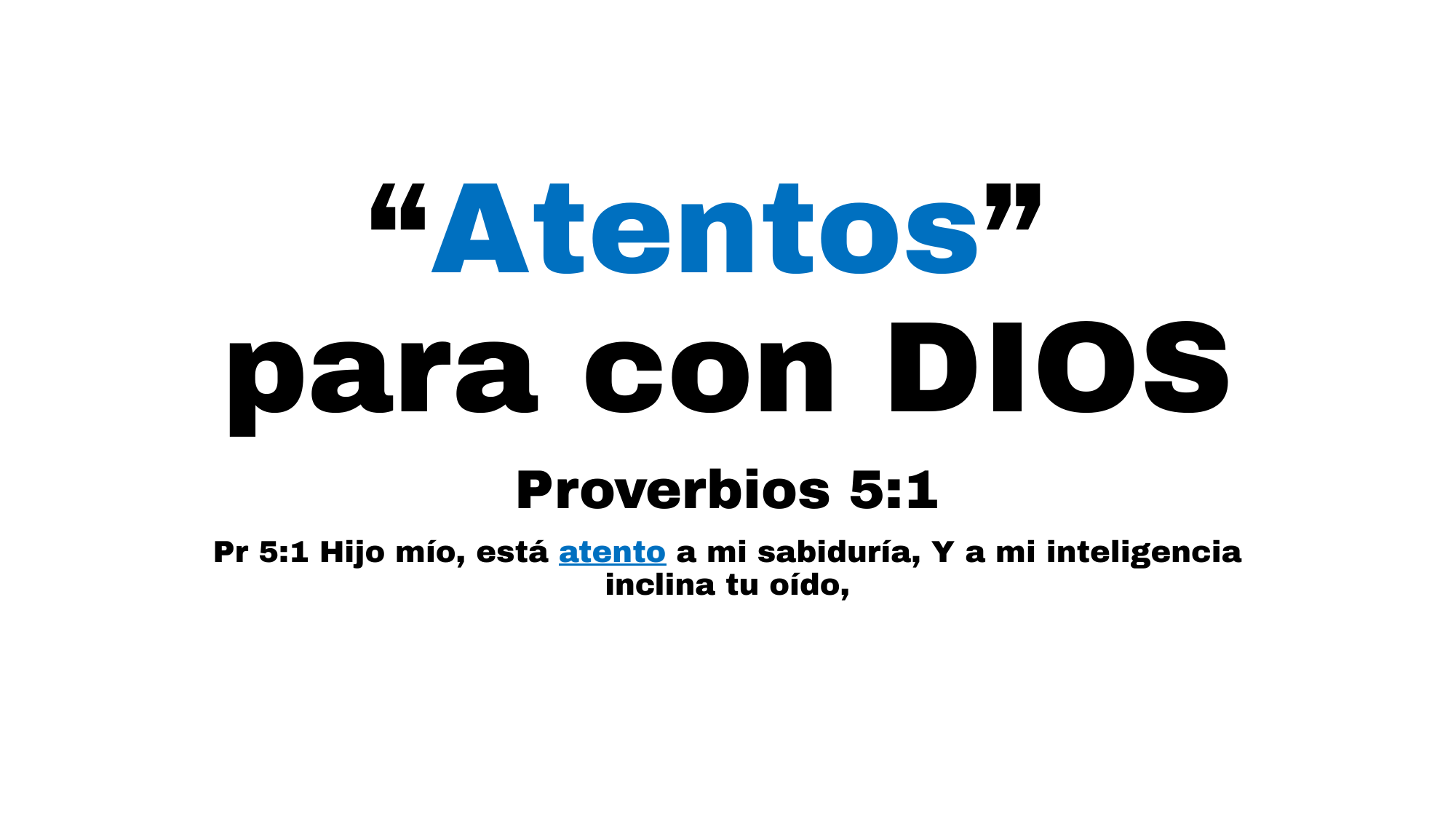

# “Atentos” para con DIOS
Proverbios 5:1
Pr 5:1 Hijo mío, está atento a mi sabiduría, Y a mi inteligencia inclina tu oído,